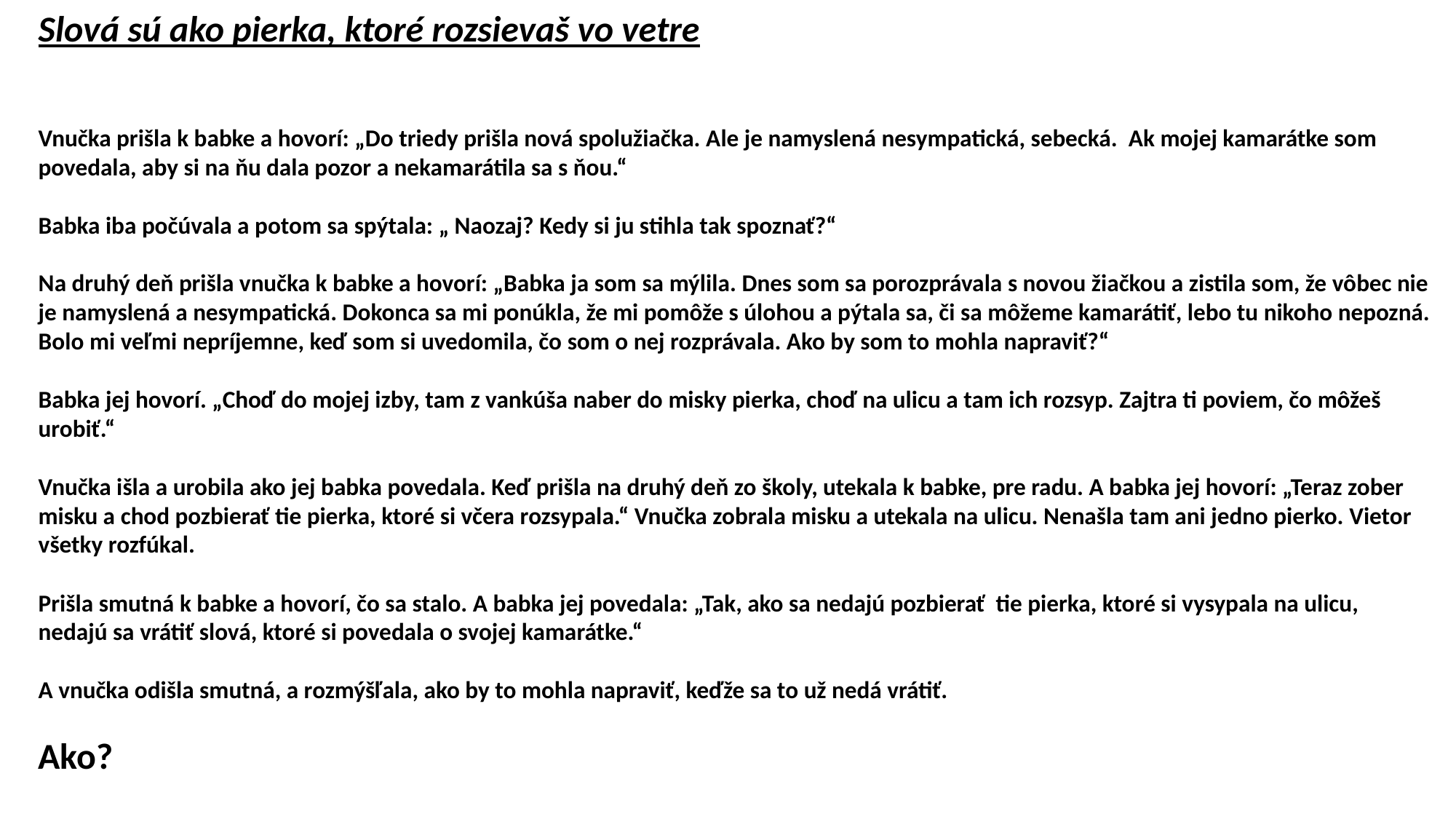

Slová sú ako pierka, ktoré rozsievaš vo vetre

Vnučka prišla k babke a hovorí: „Do triedy prišla nová spolužiačka. Ale je namyslená nesympatická, sebecká.  Ak mojej kamarátke som povedala, aby si na ňu dala pozor a nekamarátila sa s ňou.“

Babka iba počúvala a potom sa spýtala: „ Naozaj? Kedy si ju stihla tak spoznať?“

Na druhý deň prišla vnučka k babke a hovorí: „Babka ja som sa mýlila. Dnes som sa porozprávala s novou žiačkou a zistila som, že vôbec nie je namyslená a nesympatická. Dokonca sa mi ponúkla, že mi pomôže s úlohou a pýtala sa, či sa môžeme kamarátiť, lebo tu nikoho nepozná. Bolo mi veľmi nepríjemne, keď som si uvedomila, čo som o nej rozprávala. Ako by som to mohla napraviť?“

Babka jej hovorí. „Choď do mojej izby, tam z vankúša naber do misky pierka, choď na ulicu a tam ich rozsyp. Zajtra ti poviem, čo môžeš urobiť.“

Vnučka išla a urobila ako jej babka povedala. Keď prišla na druhý deň zo školy, utekala k babke, pre radu. A babka jej hovorí: „Teraz zober misku a chod pozbierať tie pierka, ktoré si včera rozsypala.“ Vnučka zobrala misku a utekala na ulicu. Nenašla tam ani jedno pierko. Vietor všetky rozfúkal.

Prišla smutná k babke a hovorí, čo sa stalo. A babka jej povedala: „Tak, ako sa nedajú pozbierať  tie pierka, ktoré si vysypala na ulicu, nedajú sa vrátiť slová, ktoré si povedala o svojej kamarátke.“

A vnučka odišla smutná, a rozmýšľala, ako by to mohla napraviť, keďže sa to už nedá vrátiť.

Ako?